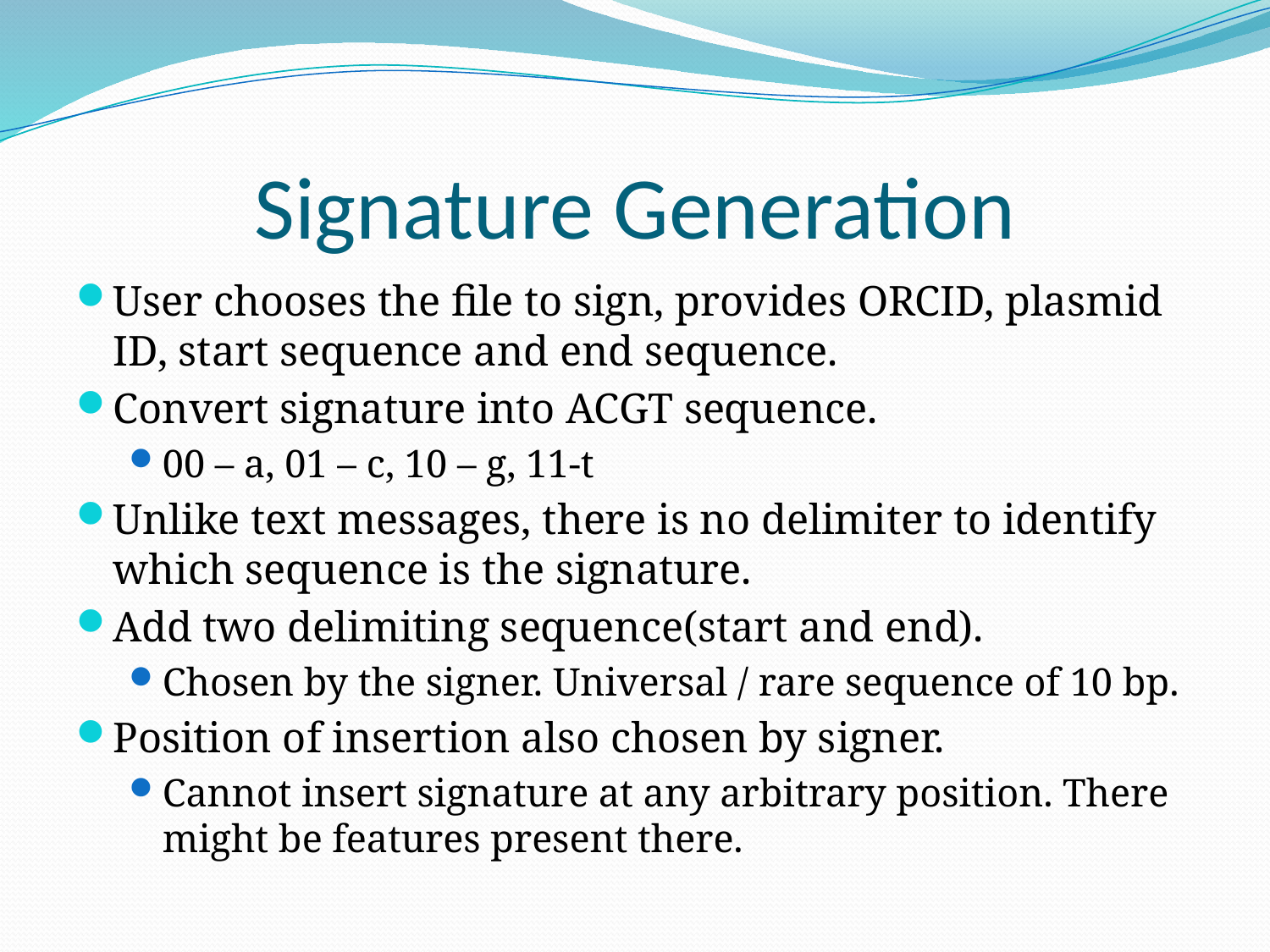

# Signature Generation
User chooses the file to sign, provides ORCID, plasmid ID, start sequence and end sequence.
Convert signature into ACGT sequence.
00 – a, 01 – c, 10 – g, 11-t
Unlike text messages, there is no delimiter to identify which sequence is the signature.
Add two delimiting sequence(start and end).
Chosen by the signer. Universal / rare sequence of 10 bp.
Position of insertion also chosen by signer.
Cannot insert signature at any arbitrary position. There might be features present there.